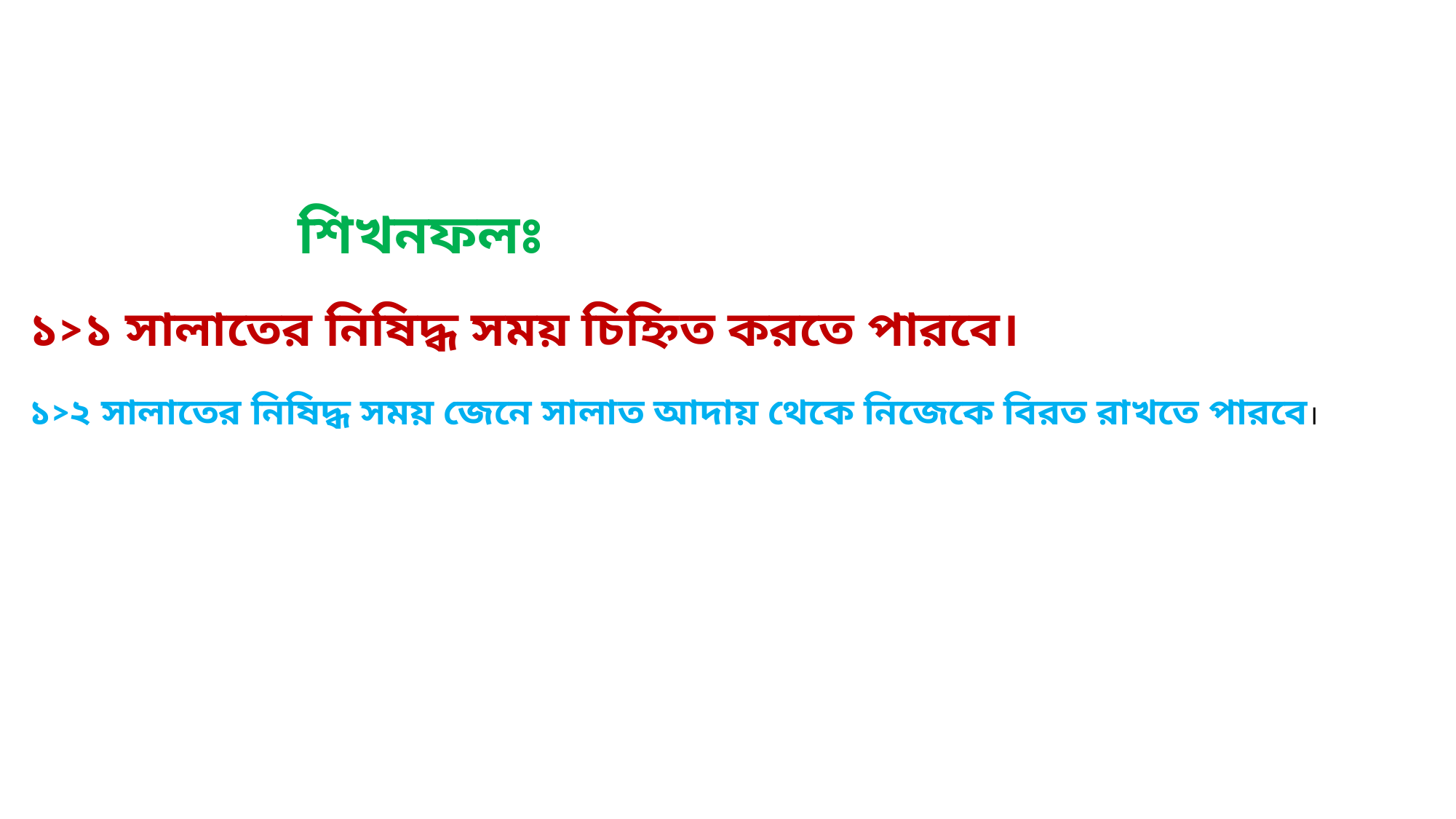

শিখনফলঃ

১>১ সালাতের নিষিদ্ধ সময় চিহ্নিত করতে পারবে।

১>২ সালাতের নিষিদ্ধ সময় জেনে সালাত আদায় থেকে নিজেকে বিরত রাখতে পারবে।